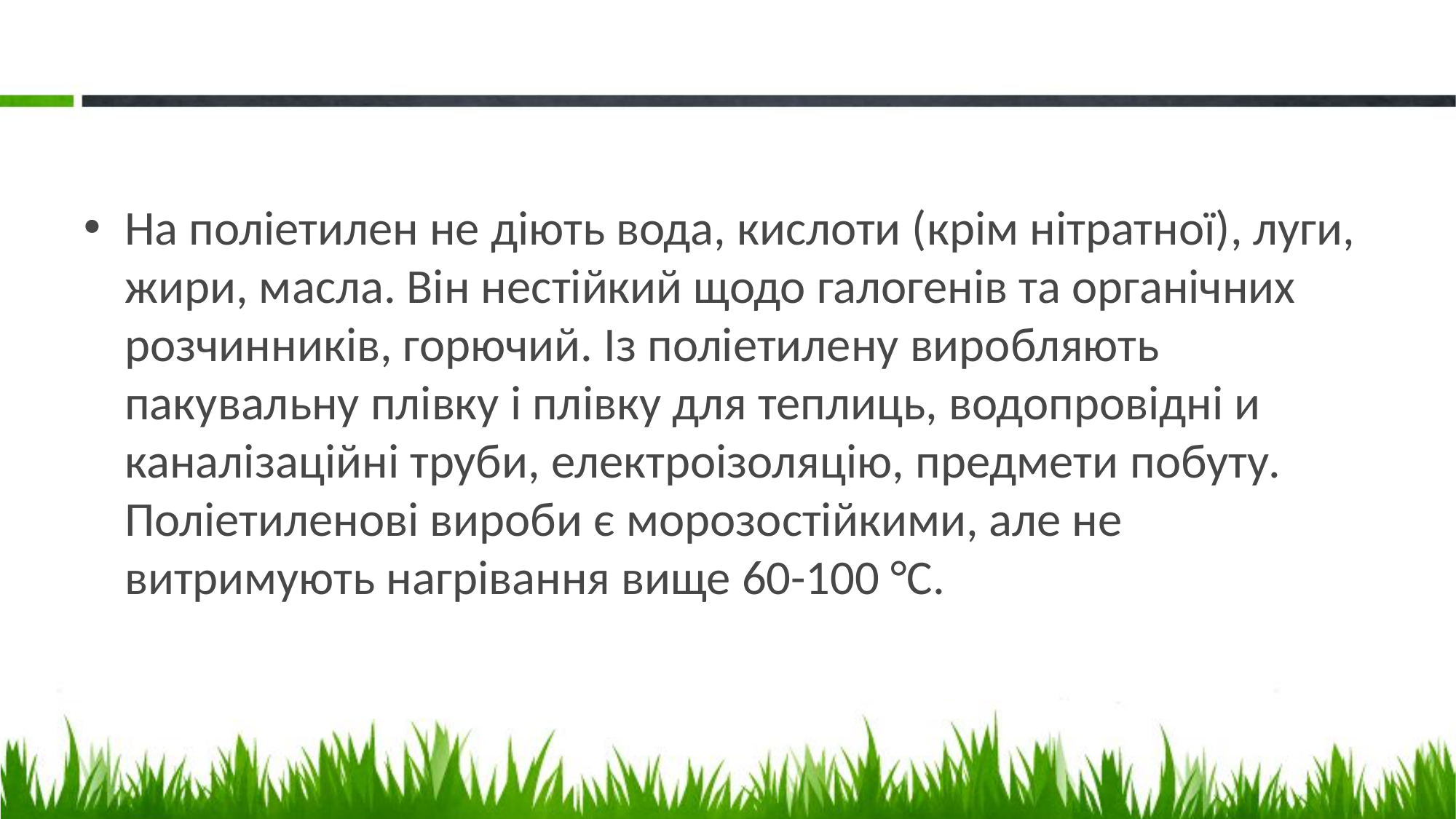

#
На поліетилен не діють вода, кислоти (крім нітратної), луги, жири, масла. Він нестійкий щодо галогенів та органічних розчинників, горючий. Із поліетилену виробляють пакувальну плівку і плівку для теплиць, водопровідні и каналізаційні труби, електроізоляцію, предмети побуту. Поліетиленові вироби є морозостійкими, але не витримують нагрівання вище 60-100 °С.